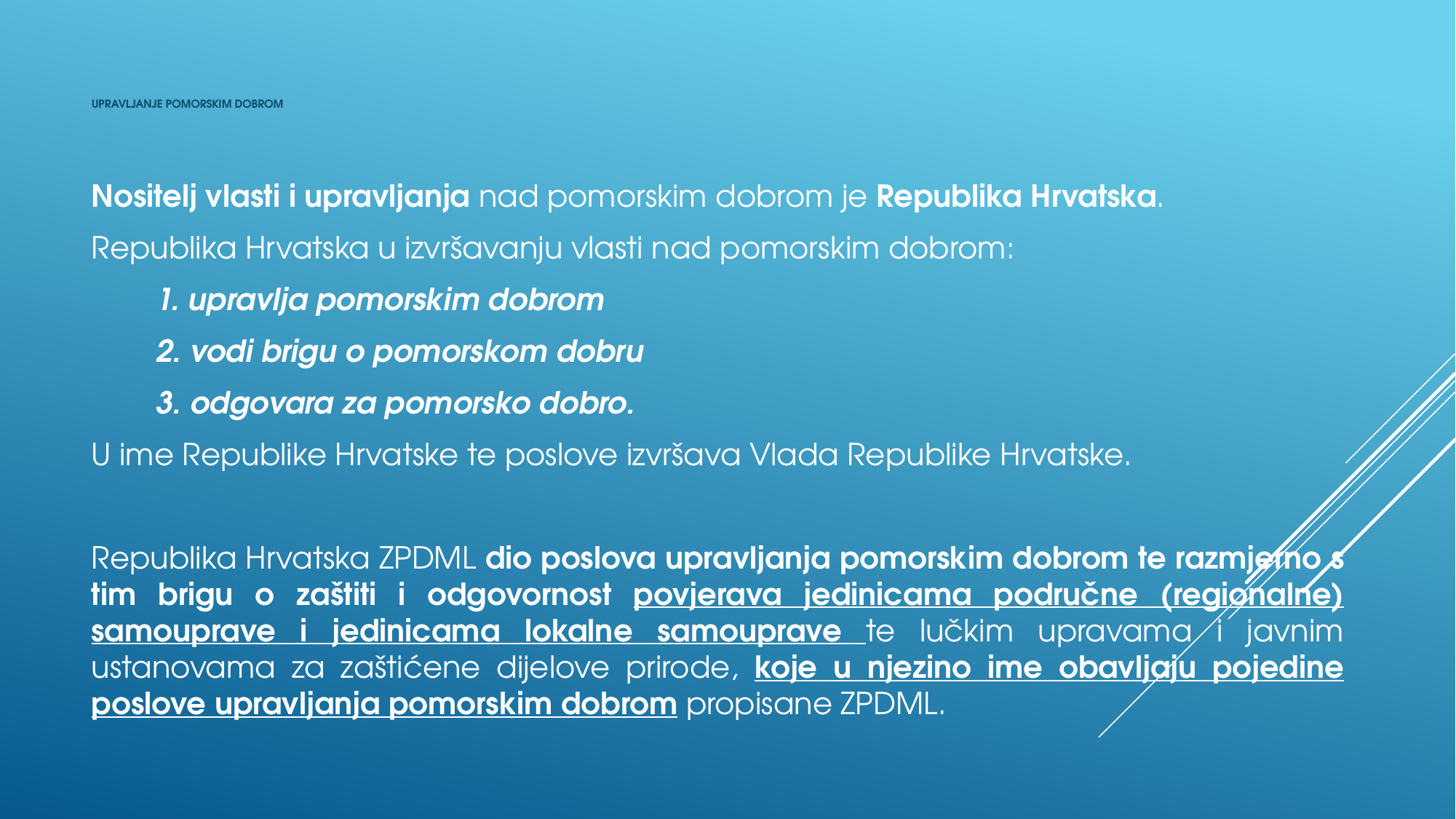

# Upravljanje pomorskim dobrom
Nositelj vlasti i upravljanja nad pomorskim dobrom je Republika Hrvatska.
Republika Hrvatska u izvršavanju vlasti nad pomorskim dobrom:
1. upravlja pomorskim dobrom
2. vodi brigu o pomorskom dobru
3. odgovara za pomorsko dobro.
U ime Republike Hrvatske te poslove izvršava Vlada Republike Hrvatske.

Republika Hrvatska ZPDML dio poslova upravljanja pomorskim dobrom te razmjerno s tim brigu o zaštiti i odgovornost povjerava jedinicama područne (regionalne) samouprave i jedinicama lokalne samouprave te lučkim upravama i javnim ustanovama za zaštićene dijelove prirode, koje u njezino ime obavljaju pojedine poslove upravljanja pomorskim dobrom propisane ZPDML.